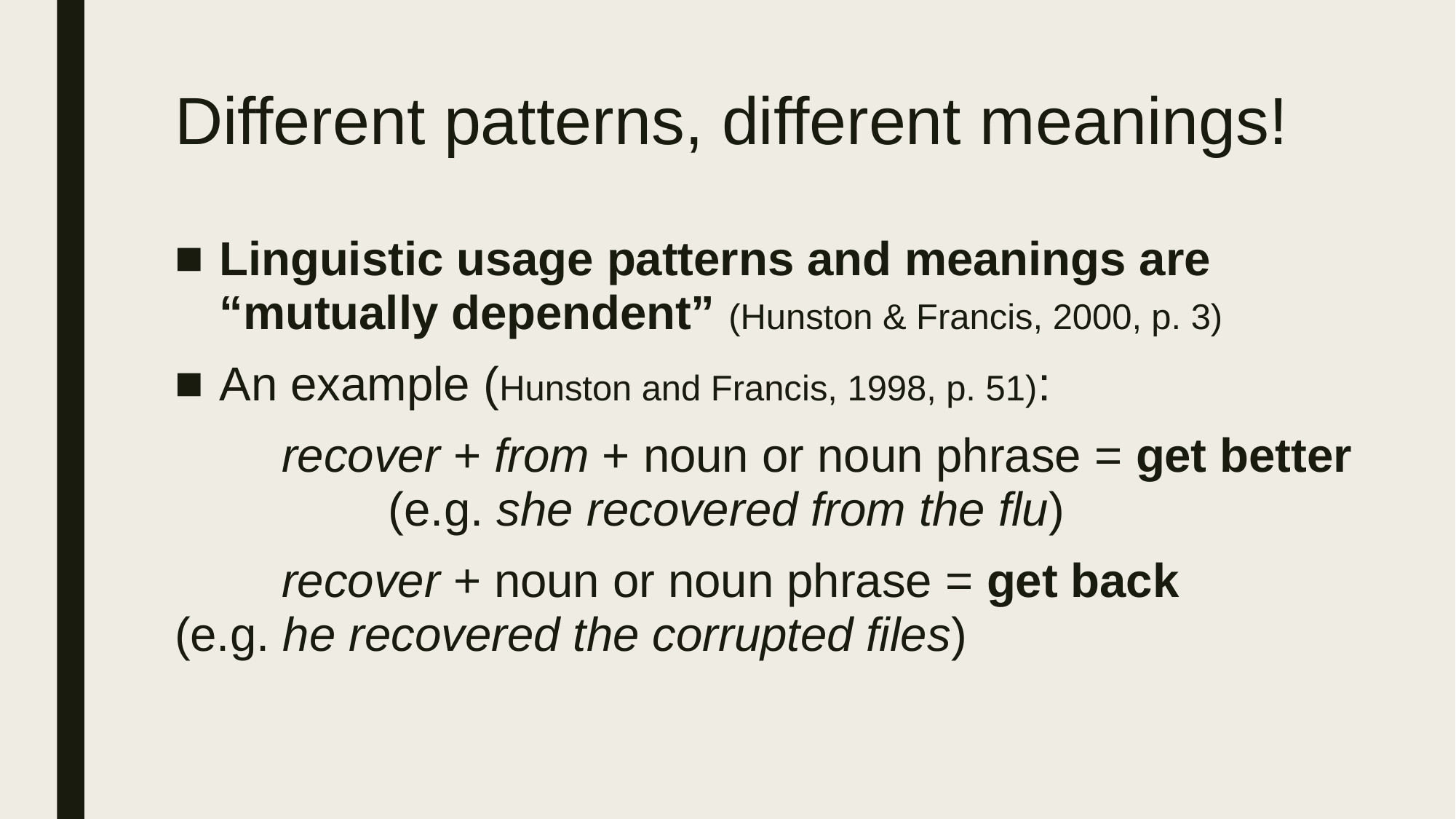

# Different patterns, different meanings!
Linguistic usage patterns and meanings are “mutually dependent” (Hunston & Francis, 2000, p. 3)
An example (Hunston and Francis, 1998, p. 51):
	recover + from + noun or noun phrase = get better 			   		(e.g. she recovered from the flu)
	recover + noun or noun phrase = get back 								(e.g. he recovered the corrupted files)